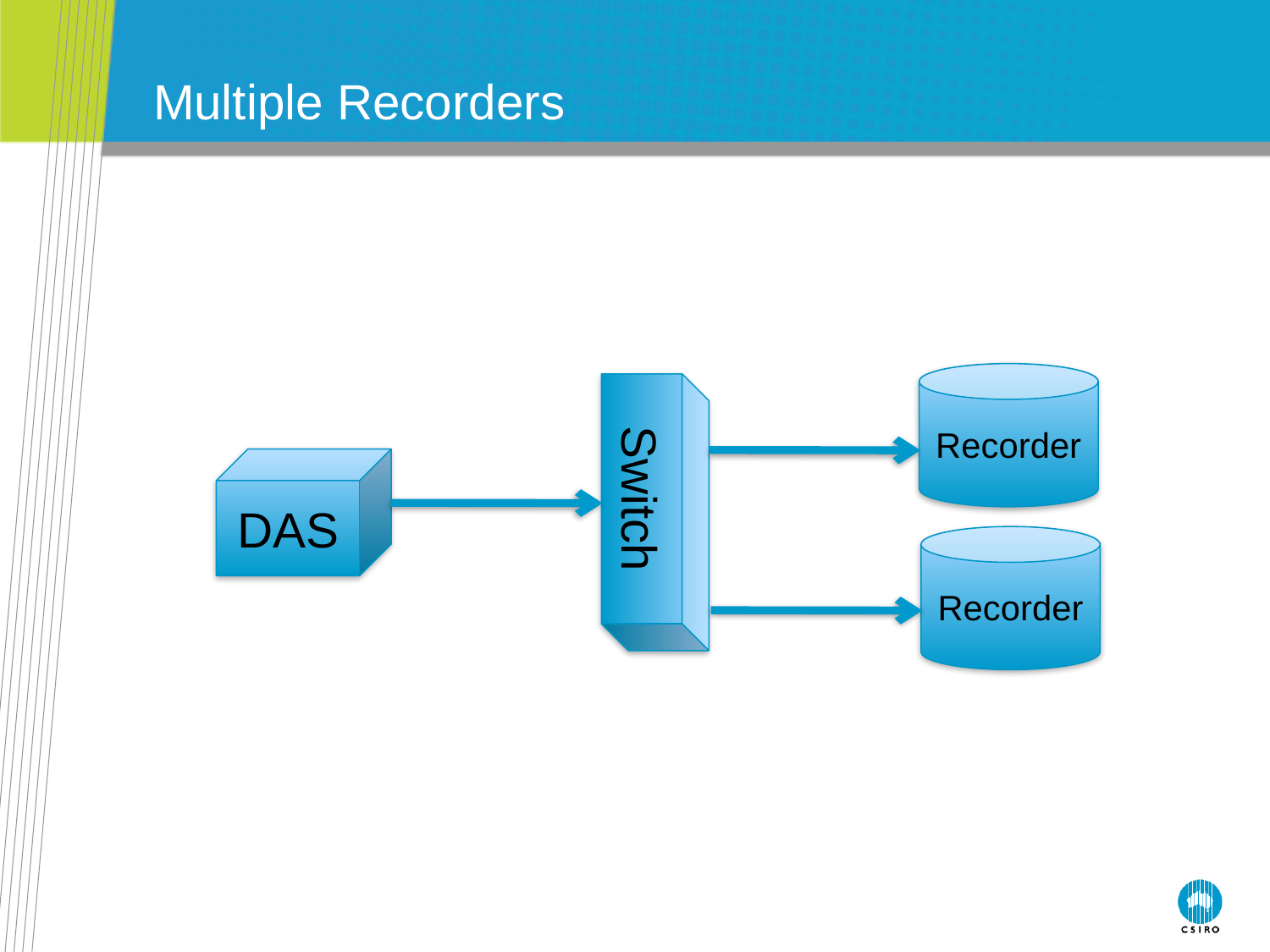

# Multiple Recorders
Recorder
DAS
Switch
Recorder